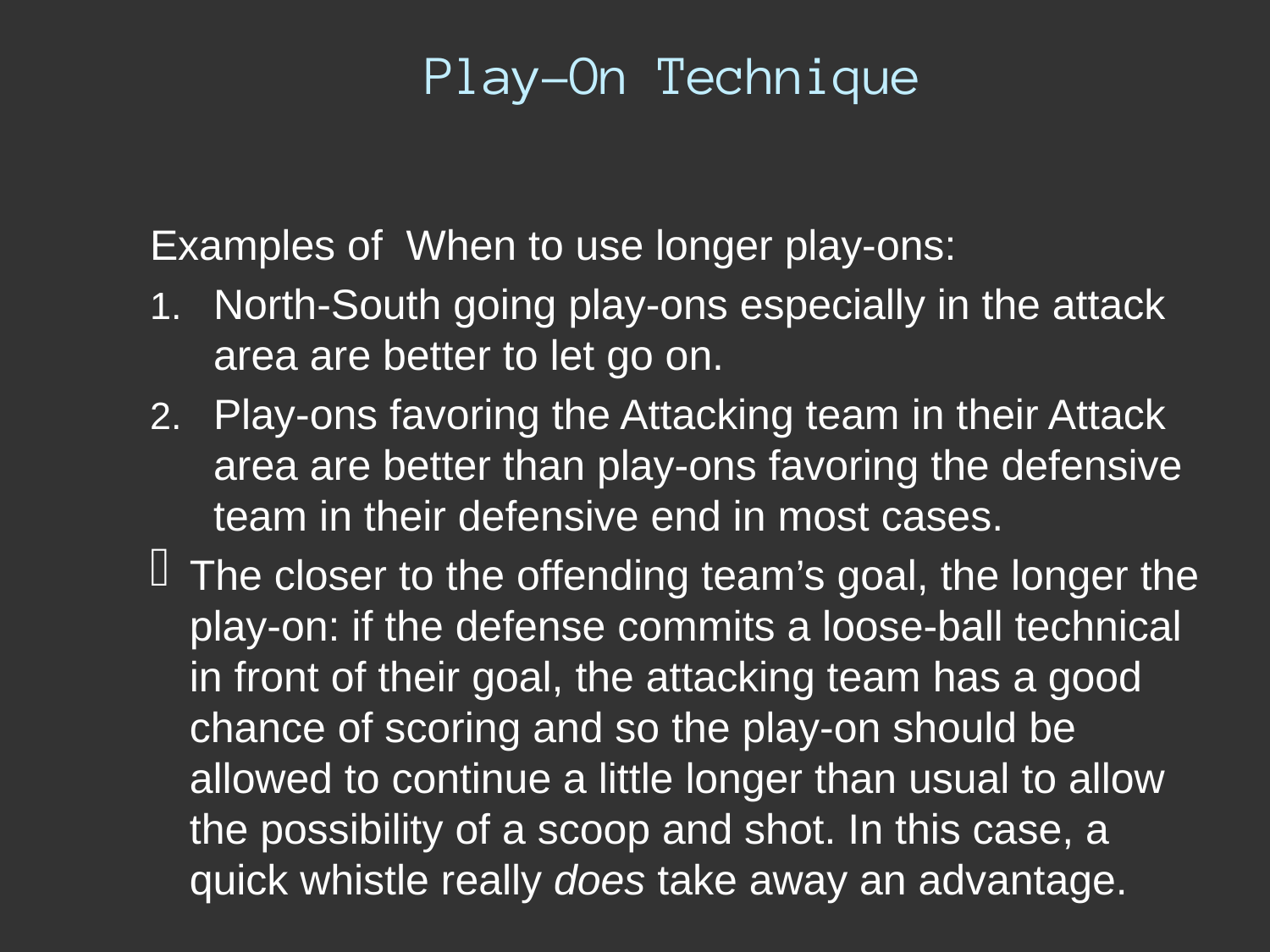

# Play-On Technique
Examples of  When to use longer play-ons:
North-South going play-ons especially in the attack area are better to let go on.
Play-ons favoring the Attacking team in their Attack area are better than play-ons favoring the defensive team in their defensive end in most cases.
The closer to the offending team’s goal, the longer the play-on: if the defense commits a loose-ball technical in front of their goal, the attacking team has a good chance of scoring and so the play-on should be allowed to continue a little longer than usual to allow the possibility of a scoop and shot. In this case, a quick whistle really does take away an advantage.